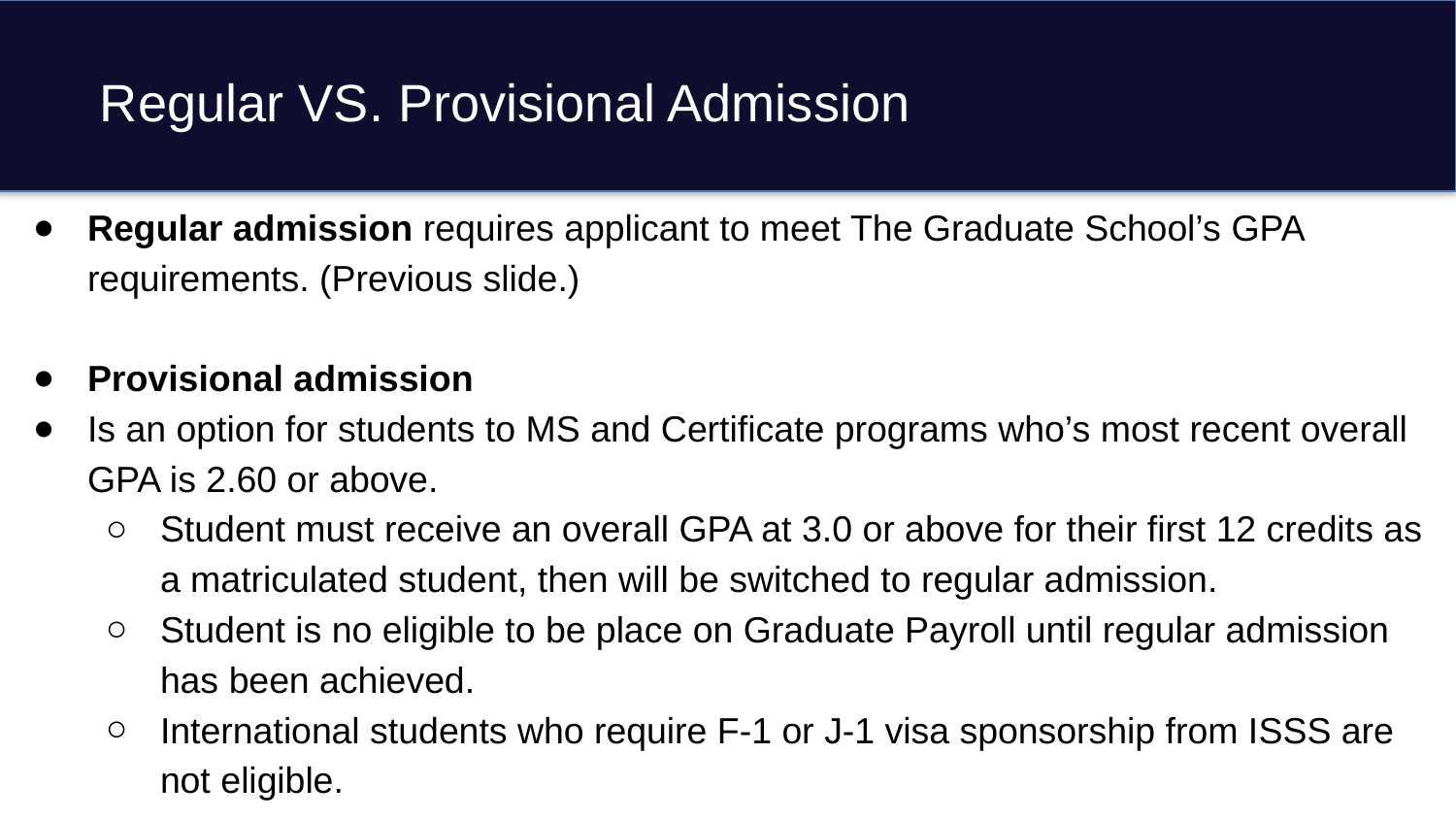

# Regular VS. Provisional Admission

Regular admission requires applicant to meet The Graduate School’s GPA requirements. (Previous slide.)

Provisional admission
Is an option for students to MS and Certificate programs who’s most recent overall GPA is 2.60 or above.
Student must receive an overall GPA at 3.0 or above for their first 12 credits as a matriculated student, then will be switched to regular admission.
Student is no eligible to be place on Graduate Payroll until regular admission has been achieved.
International students who require F-1 or J-1 visa sponsorship from ISSS are not eligible.